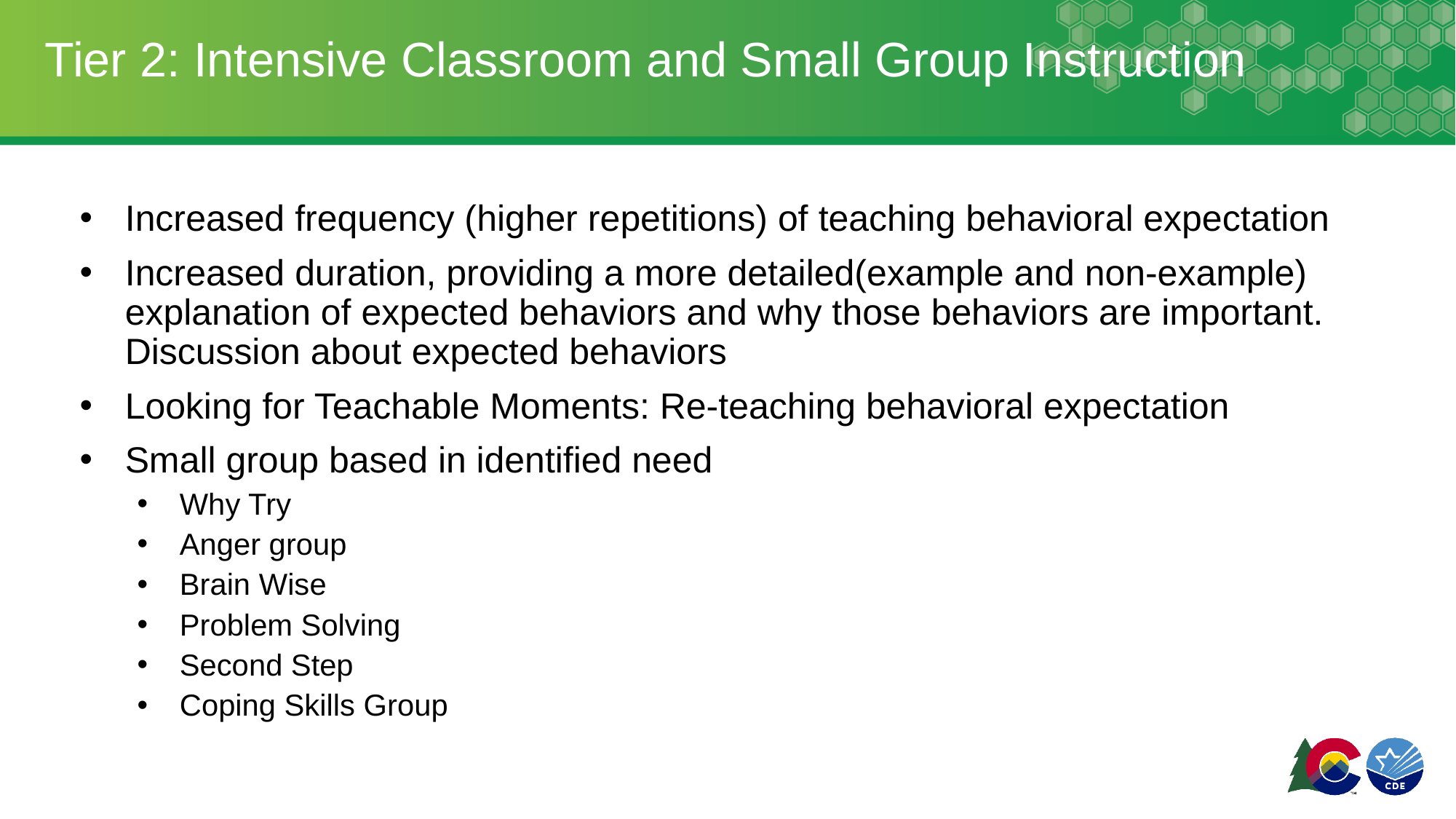

# Tier 2: Intensive Classroom and Small Group Instruction
Increased frequency (higher repetitions) of teaching behavioral expectation
Increased duration, providing a more detailed(example and non-example) explanation of expected behaviors and why those behaviors are important. Discussion about expected behaviors
Looking for Teachable Moments: Re-teaching behavioral expectation
Small group based in identified need
Why Try
Anger group
Brain Wise
Problem Solving
Second Step
Coping Skills Group